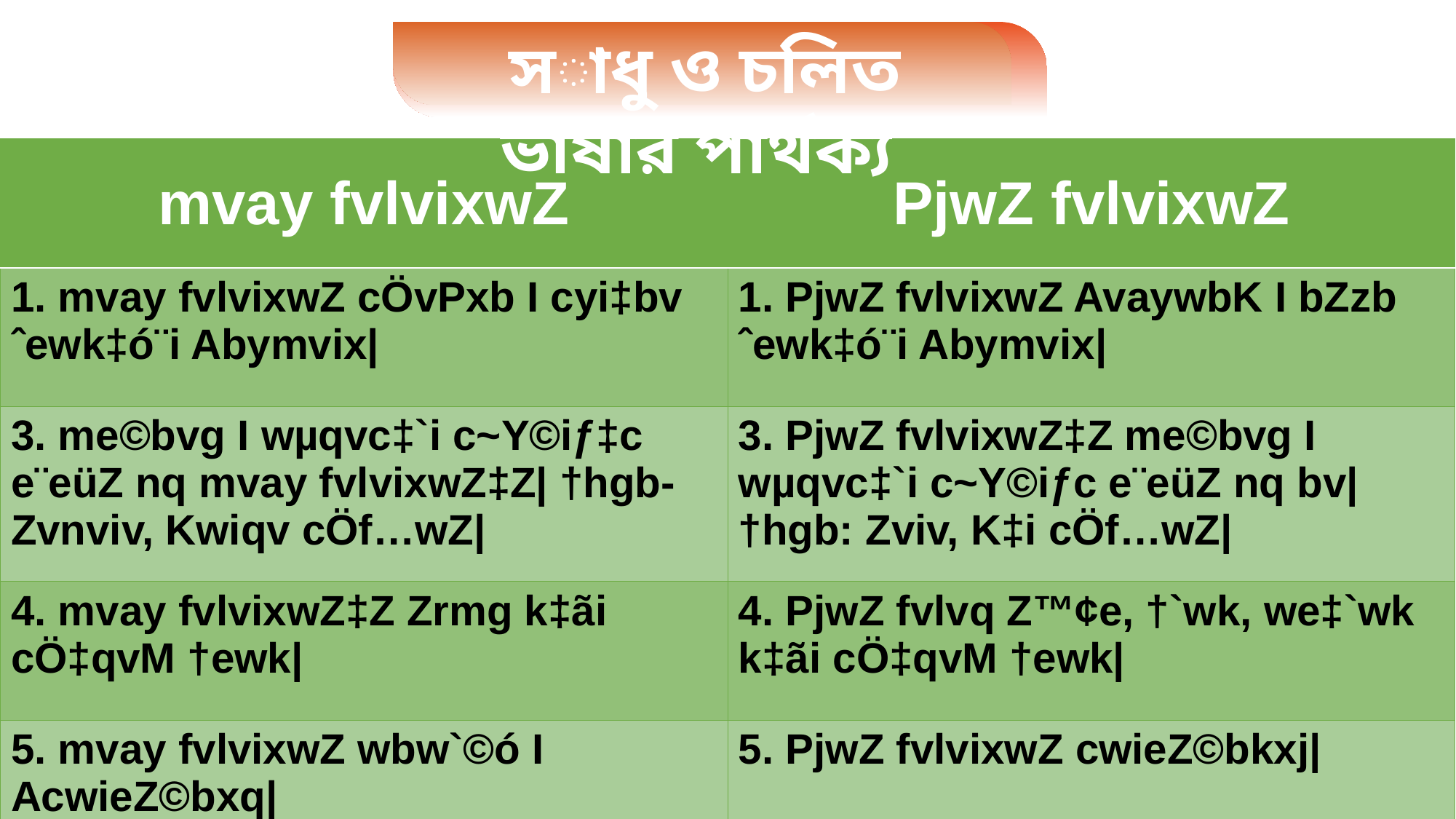

সাধু ও চলিত ভাষার পার্থক্য
| mvay fvlvixwZ | PjwZ fvlvixwZ |
| --- | --- |
| 1. mvay fvlvixwZ cÖvPxb I cyi‡bv ˆewk‡ó¨i Abymvix| | 1. PjwZ fvlvixwZ AvaywbK I bZzb ˆewk‡ó¨i Abymvix| |
| 3. me©bvg I wµqvc‡`i c~Y©iƒ‡c e¨eüZ nq mvay fvlvixwZ‡Z| †hgb- Zvnviv, Kwiqv cÖf…wZ| | 3. PjwZ fvlvixwZ‡Z me©bvg I wµqvc‡`i c~Y©iƒc e¨eüZ nq bv| †hgb: Zviv, K‡i cÖf…wZ| |
| 4. mvay fvlvixwZ‡Z Zrmg k‡ãi cÖ‡qvM †ewk| | 4. PjwZ fvlvq Z™¢e, †`wk, we‡`wk k‡ãi cÖ‡qvM †ewk| |
| 5. mvay fvlvixwZ wbw`©ó I AcwieZ©bxq| | 5. PjwZ fvlvixwZ cwieZ©bkxj| |